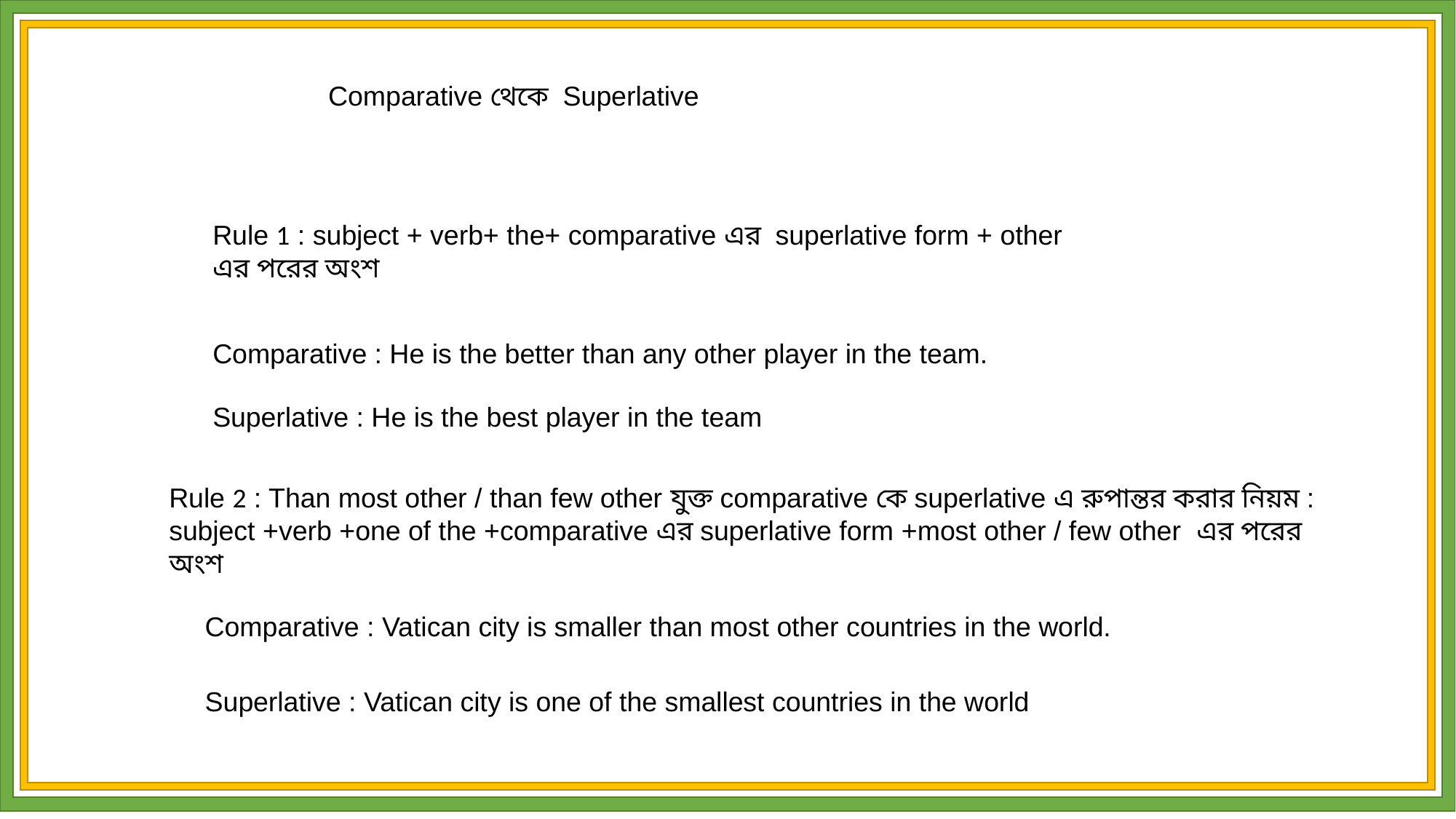

Comparative থেকে  Superlative
Rule 1 : subject + verb+ the+ comparative এর  superlative form + other এর পরের অংশ
Comparative : He is the better than any other player in the team.
Superlative : He is the best player in the team
Rule 2 : Than most other / than few other যুক্ত comparative কে superlative এ রুপান্তর করার নিয়ম : subject +verb +one of the +comparative এর superlative form +most other / few other  এর পরের অংশ
Comparative : Vatican city is smaller than most other countries in the world.
Superlative : Vatican city is one of the smallest countries in the world